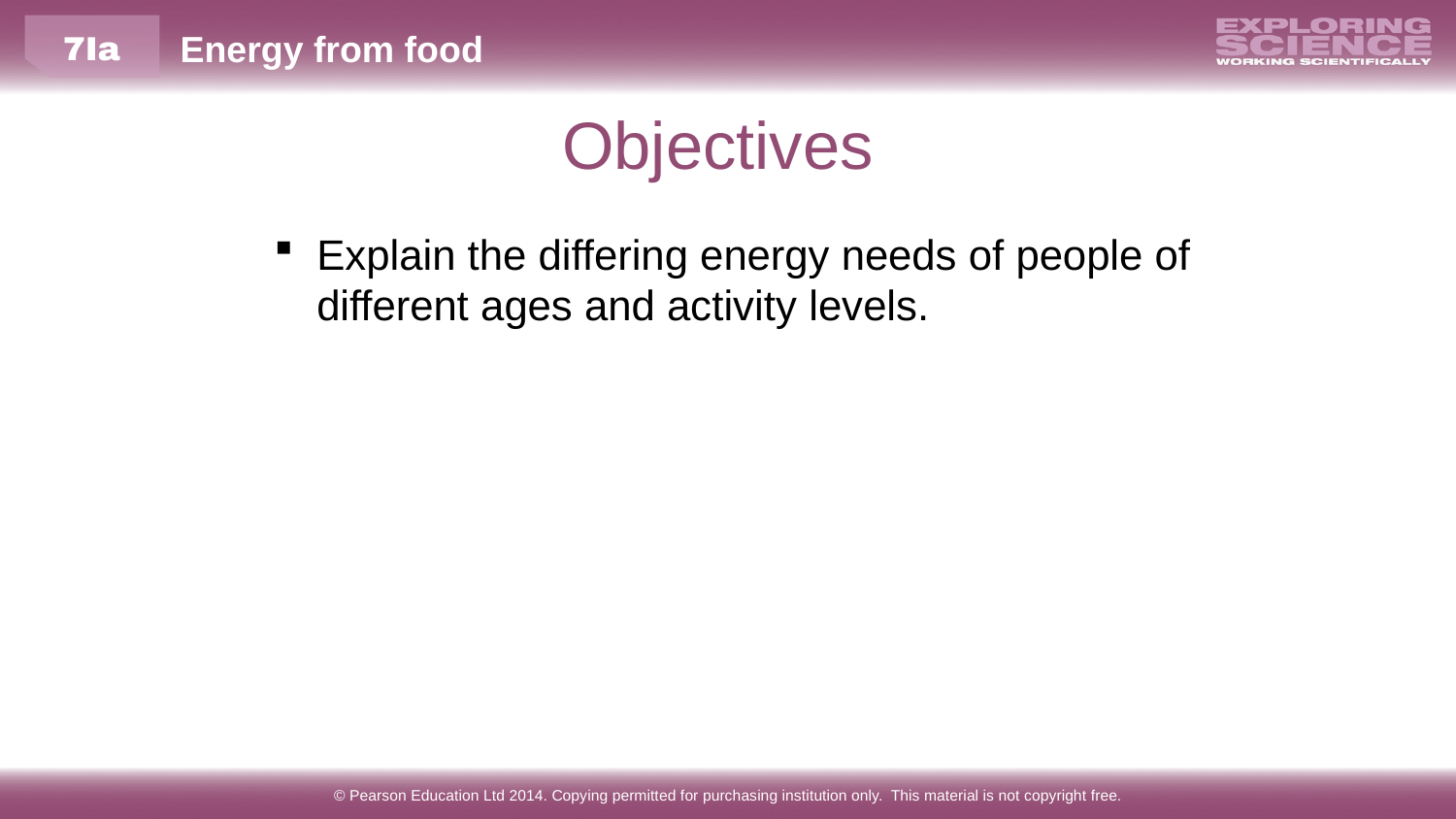

Objectives
Explain the differing energy needs of people of different ages and activity levels.
© Pearson Education Ltd 2014. Copying permitted for purchasing institution only.  This material is not copyright free.